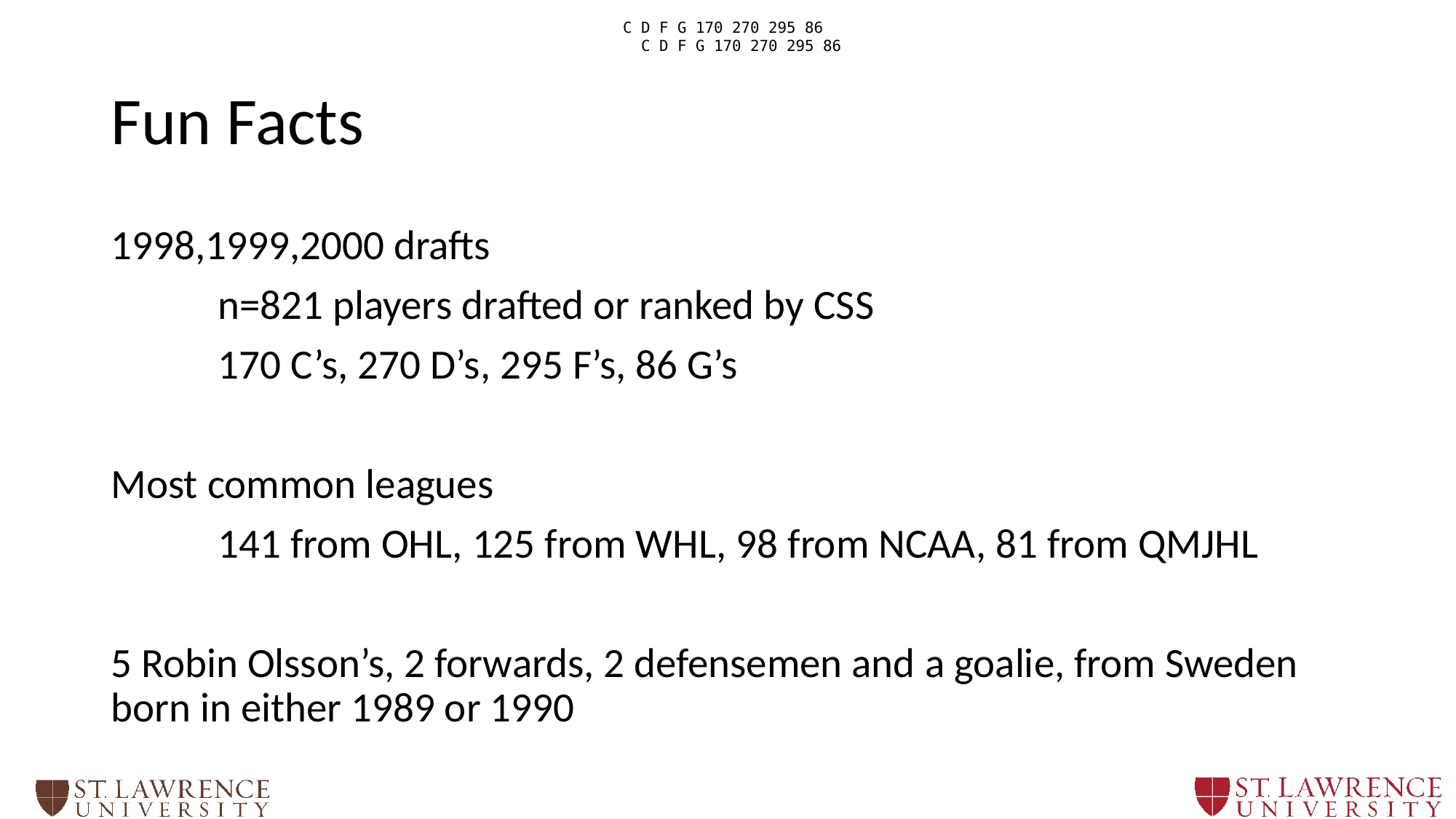

C D F G 170 270 295 86
C D F G 170 270 295 86
# Fun Facts
1998,1999,2000 drafts
	n=821 players drafted or ranked by CSS
	170 C’s, 270 D’s, 295 F’s, 86 G’s

Most common leagues
	141 from OHL, 125 from WHL, 98 from NCAA, 81 from QMJHL

5 Robin Olsson’s, 2 forwards, 2 defensemen and a goalie, from Sweden born in either 1989 or 1990